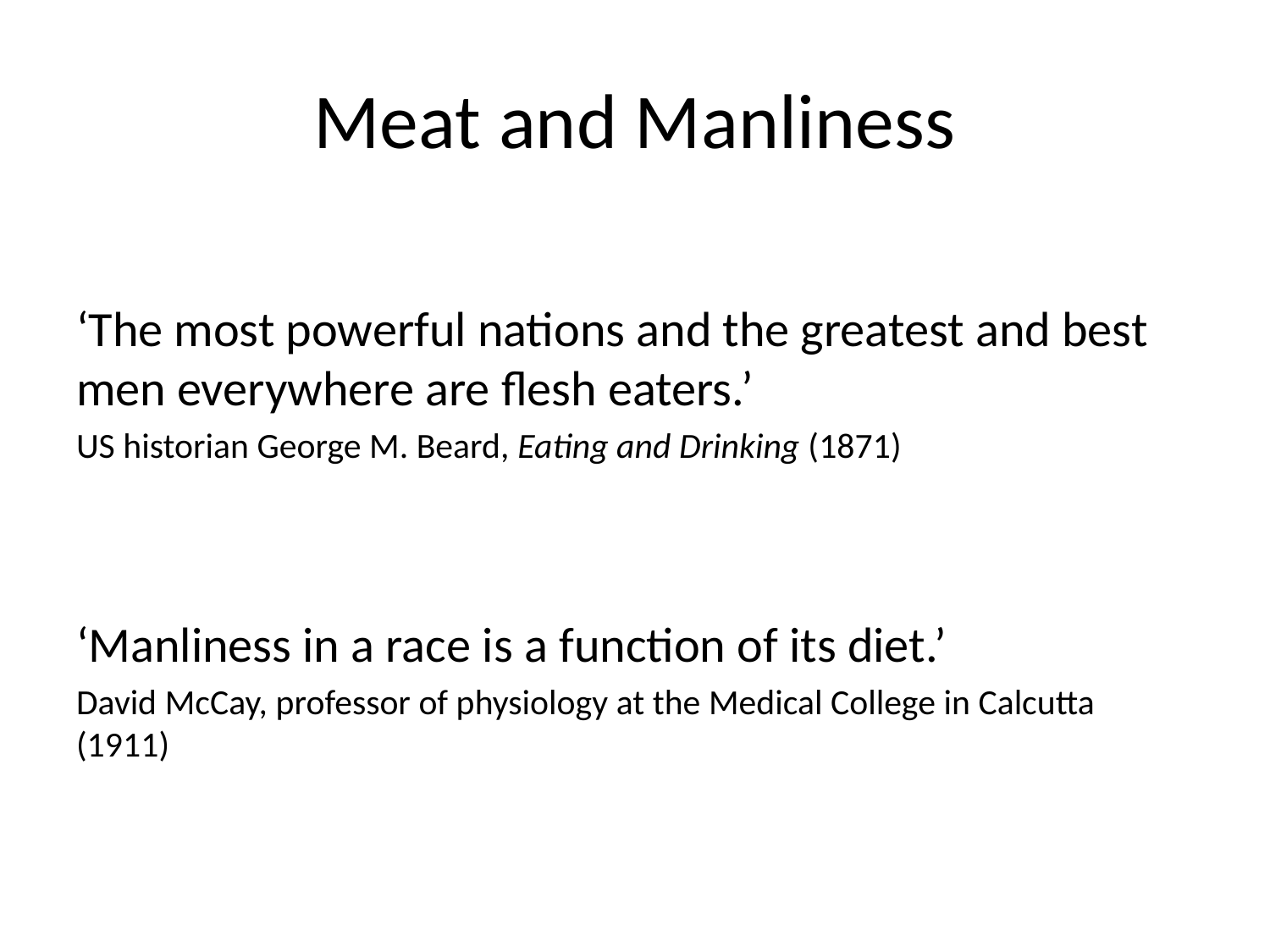

# Meat and Manliness

‘The most powerful nations and the greatest and best men everywhere are flesh eaters.’
US historian George M. Beard, Eating and Drinking (1871)

‘Manliness in a race is a function of its diet.’
David McCay, professor of physiology at the Medical College in Calcutta (1911)